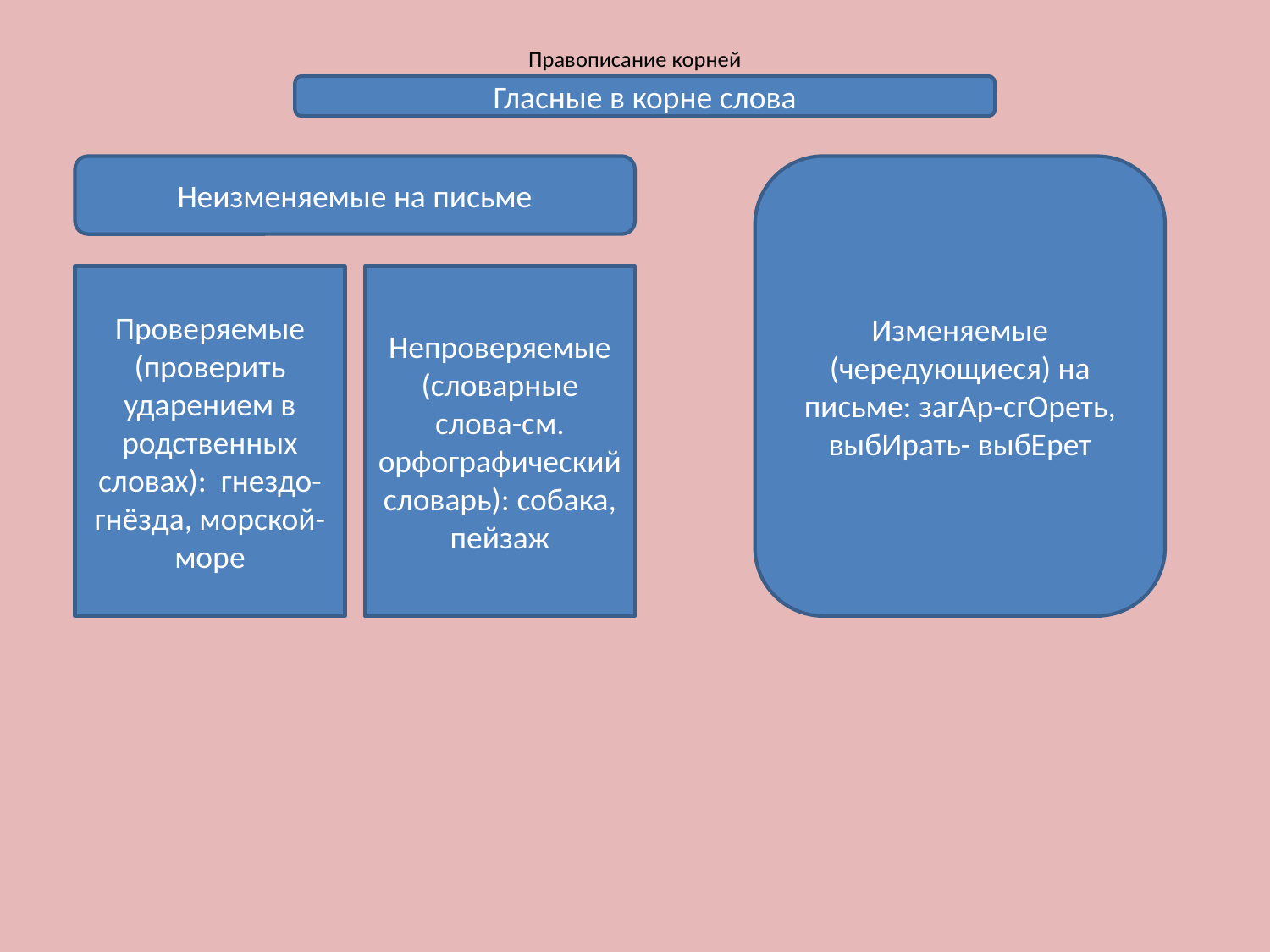

# Правописание корней
Гласные в корне слова
Неизменяемые на письме
Изменяемые (чередующиеся) на письме: загАр-сгОреть, выбИрать- выбЕрет
Проверяемые (проверить ударением в родственных словах):  гнездо-гнёзда, морской-море
Непроверяемые (словарные слова-см. орфографический словарь): собака, пейзаж